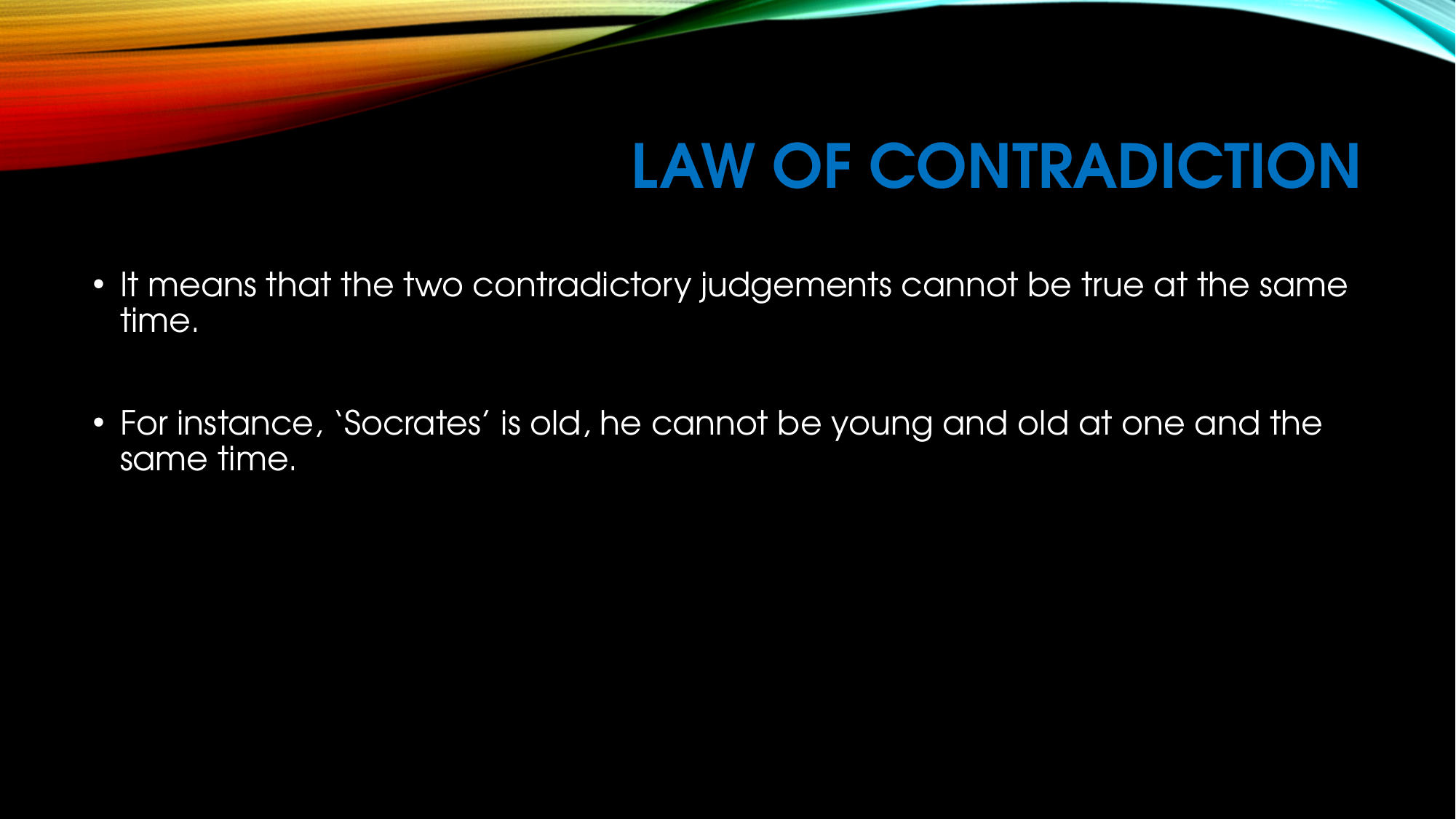

# LAW OF CONTRADICTION
It means that the two contradictory judgements cannot be true at the same time.

For instance, ‘Socrates’ is old, he cannot be young and old at one and the same time.